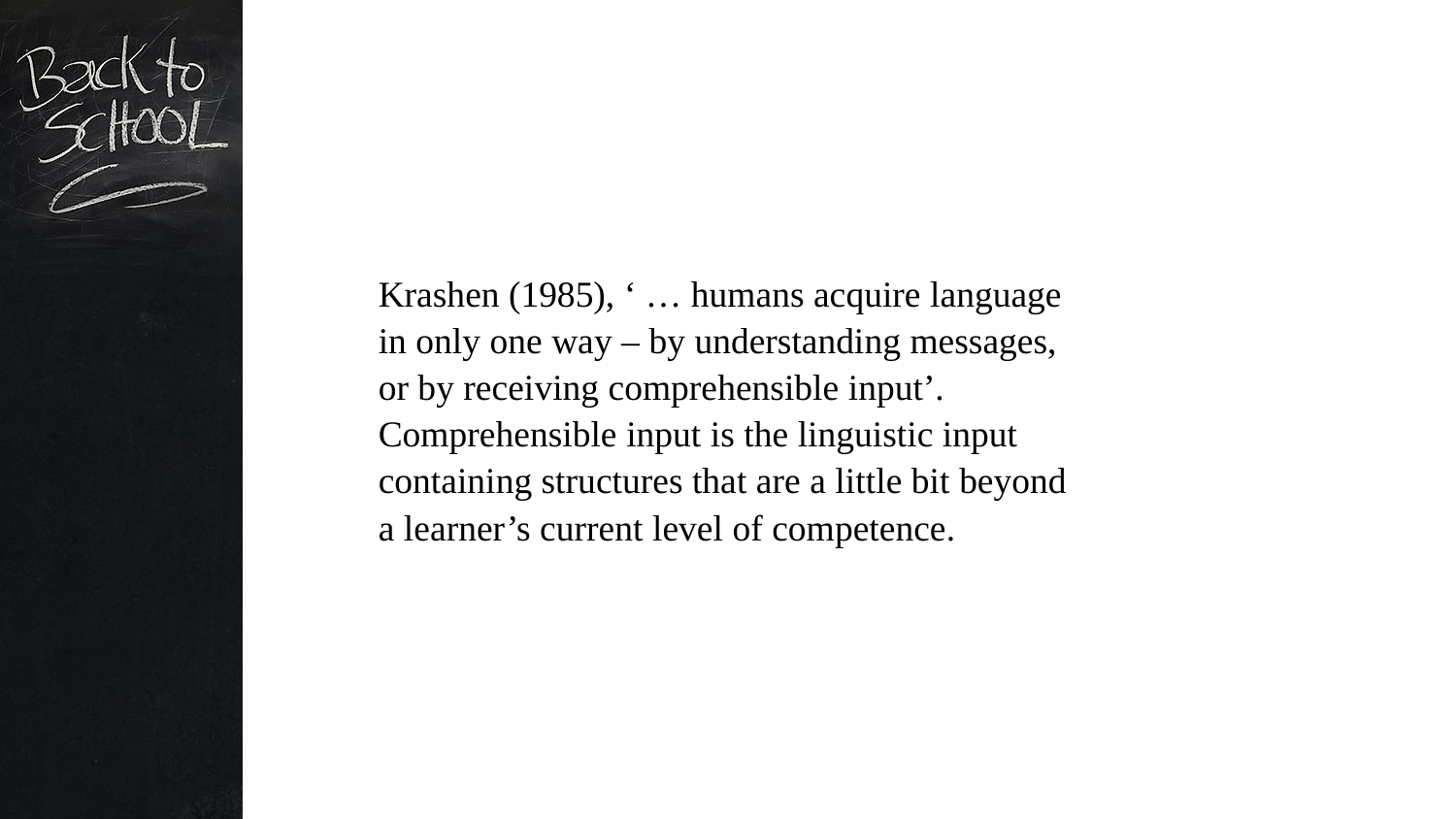

Krashen (1985), ‘ … humans acquire language in only one way – by understanding messages, or by receiving comprehensible input’. Comprehensible input is the linguistic input containing structures that are a little bit beyond a learner’s current level of competence.